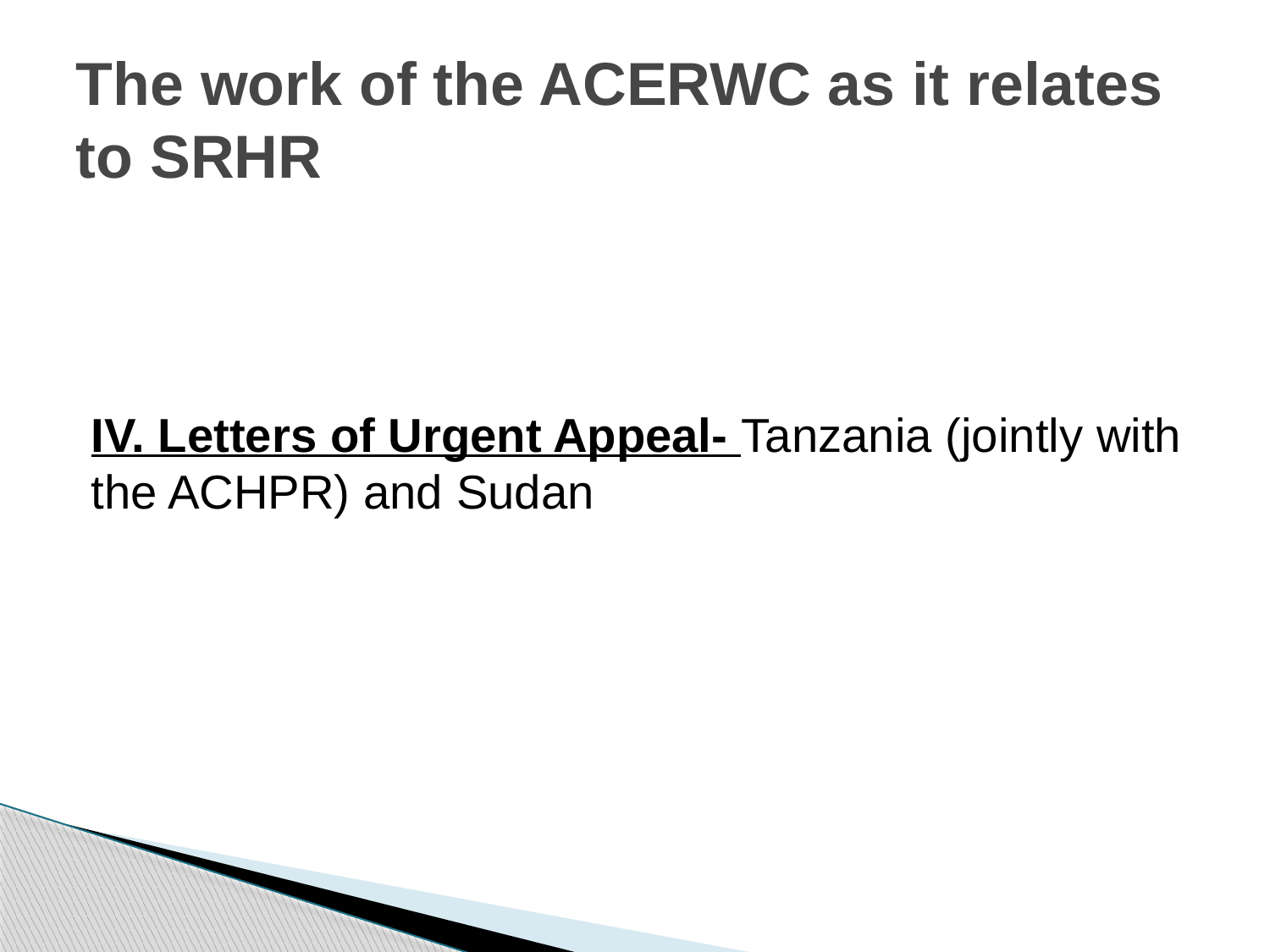

# The work of the ACERWC as it relates to SRHR

IV. Letters of Urgent Appeal- Tanzania (jointly with the ACHPR) and Sudan